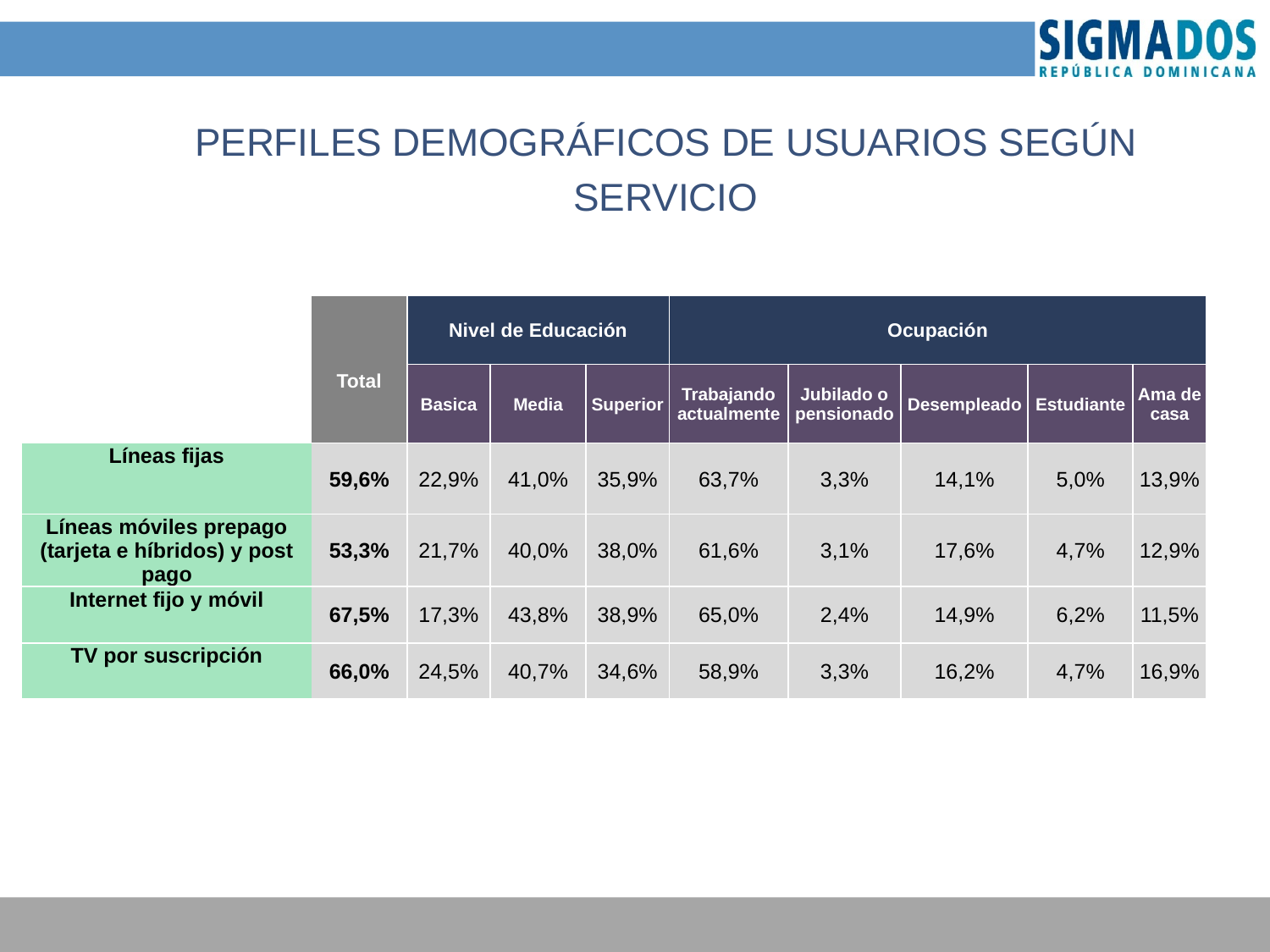

PERFILES DEMOGRÁFICOS DE USUARIOS SEGÚN SERVICIO
|  | Total | Nivel de Educación |  |  | Ocupación |  |  |  |  |
| --- | --- | --- | --- | --- | --- | --- | --- | --- | --- |
|  |  | Basica | Media | Superior | Trabajando actualmente | Jubilado o pensionado | Desempleado | Estudiante | Ama de casa |
| Líneas fijas | 59,6% | 22,9% | 41,0% | 35,9% | 63,7% | 3,3% | 14,1% | 5,0% | 13,9% |
| Líneas móviles prepago (tarjeta e híbridos) y post pago | 53,3% | 21,7% | 40,0% | 38,0% | 61,6% | 3,1% | 17,6% | 4,7% | 12,9% |
| Internet fijo y móvil | 67,5% | 17,3% | 43,8% | 38,9% | 65,0% | 2,4% | 14,9% | 6,2% | 11,5% |
| TV por suscripción | 66,0% | 24,5% | 40,7% | 34,6% | 58,9% | 3,3% | 16,2% | 4,7% | 16,9% |
6